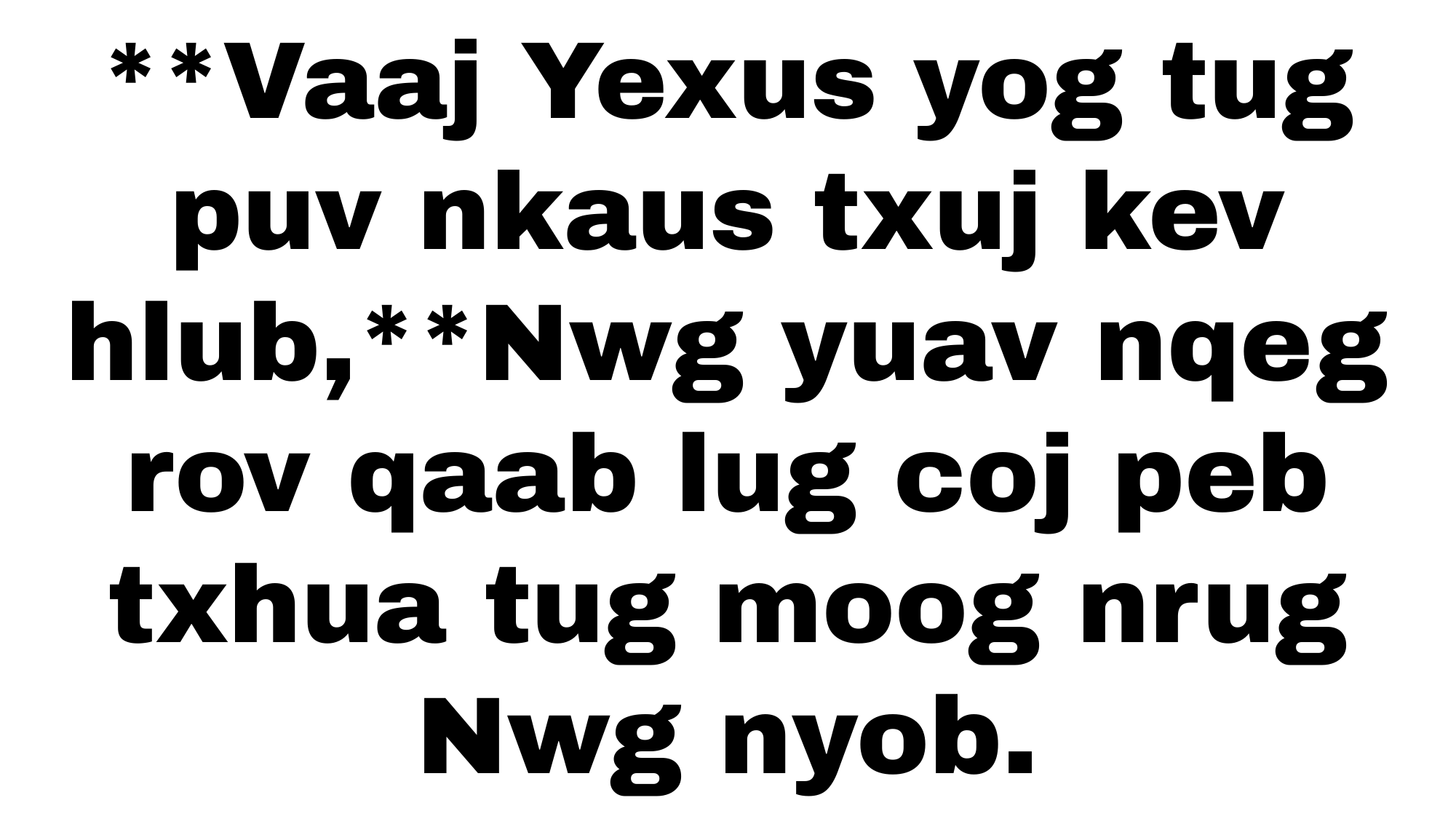

**Vaaj Yexus yog tug puv nkaus txuj kev hlub,**Nwg yuav nqeg rov qaab lug coj peb txhua tug moog nrug Nwg nyob.